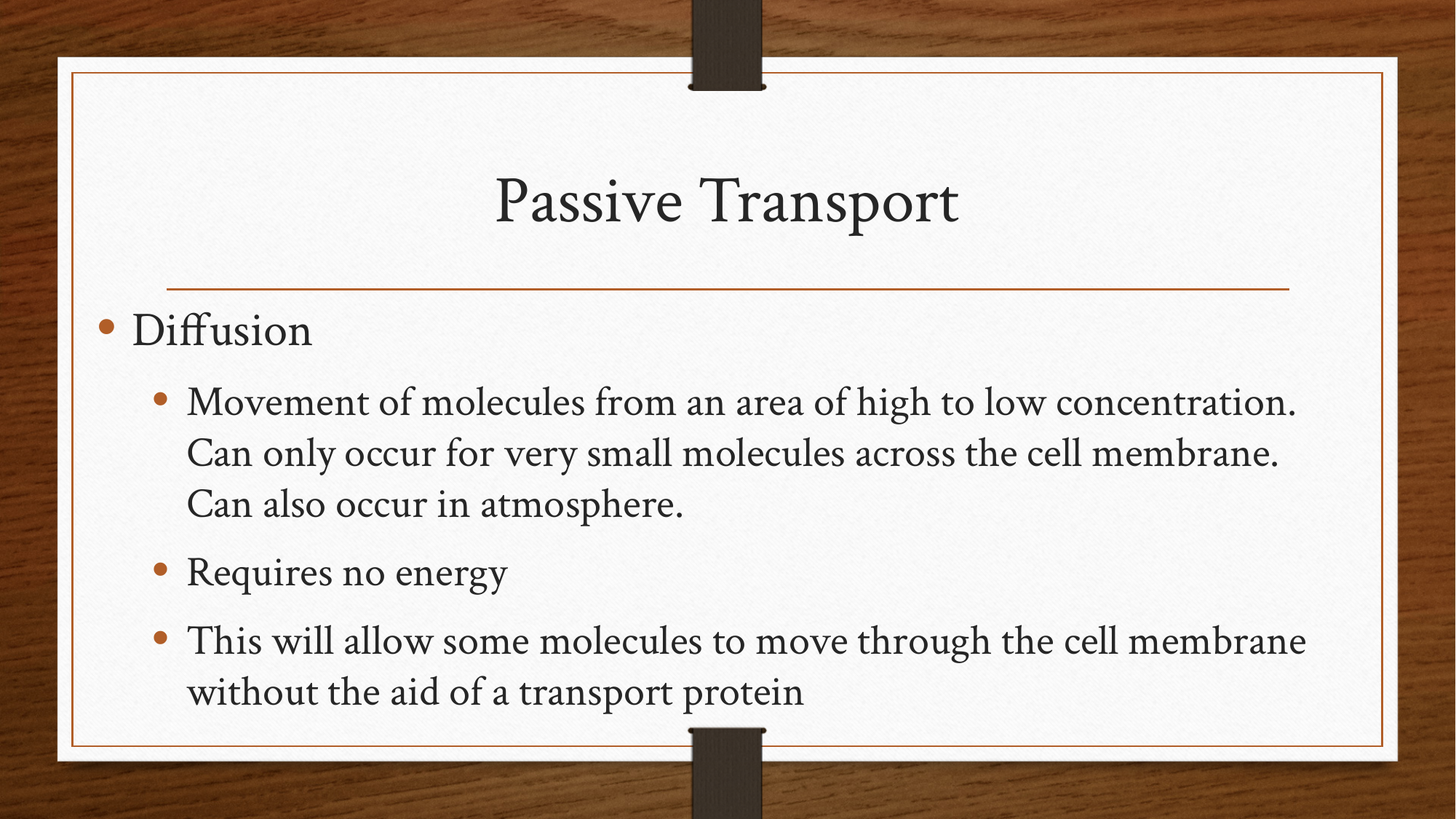

# Passive Transport
Diffusion
Movement of molecules from an area of high to low concentration.  Can only occur for very small molecules across the cell membrane.  Can also occur in atmosphere.
Requires no energy
This will allow some molecules to move through the cell membrane without the aid of a transport protein